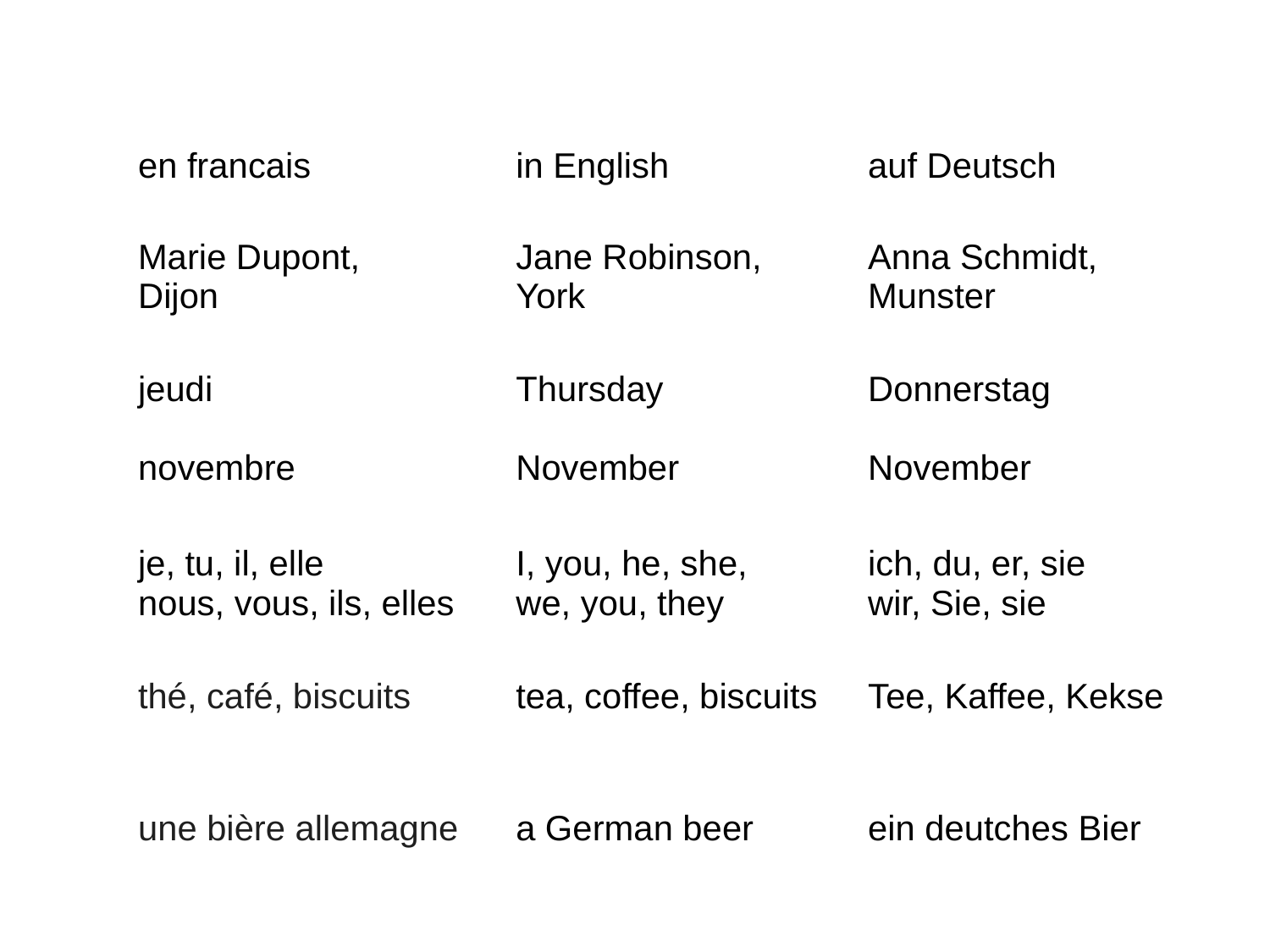

|  |  |  |  |
| --- | --- | --- | --- |
|  | en francais | in English | auf Deutsch |
|  | Marie Dupont, Dijon | Jane Robinson, York | Anna Schmidt, Munster |
|  | jeudi   novembre | Thursday   November | Donnerstag   November |
|  | je, tu, il, elle nous, vous, ils, elles | I, you, he, she, we, you, they | ich, du, er, sie wir, Sie, sie |
|  | thé, café, biscuits | tea, coffee, biscuits | Tee, Kaffee, Kekse |
|  | une bière allemagne | a German beer | ein deutches Bier |